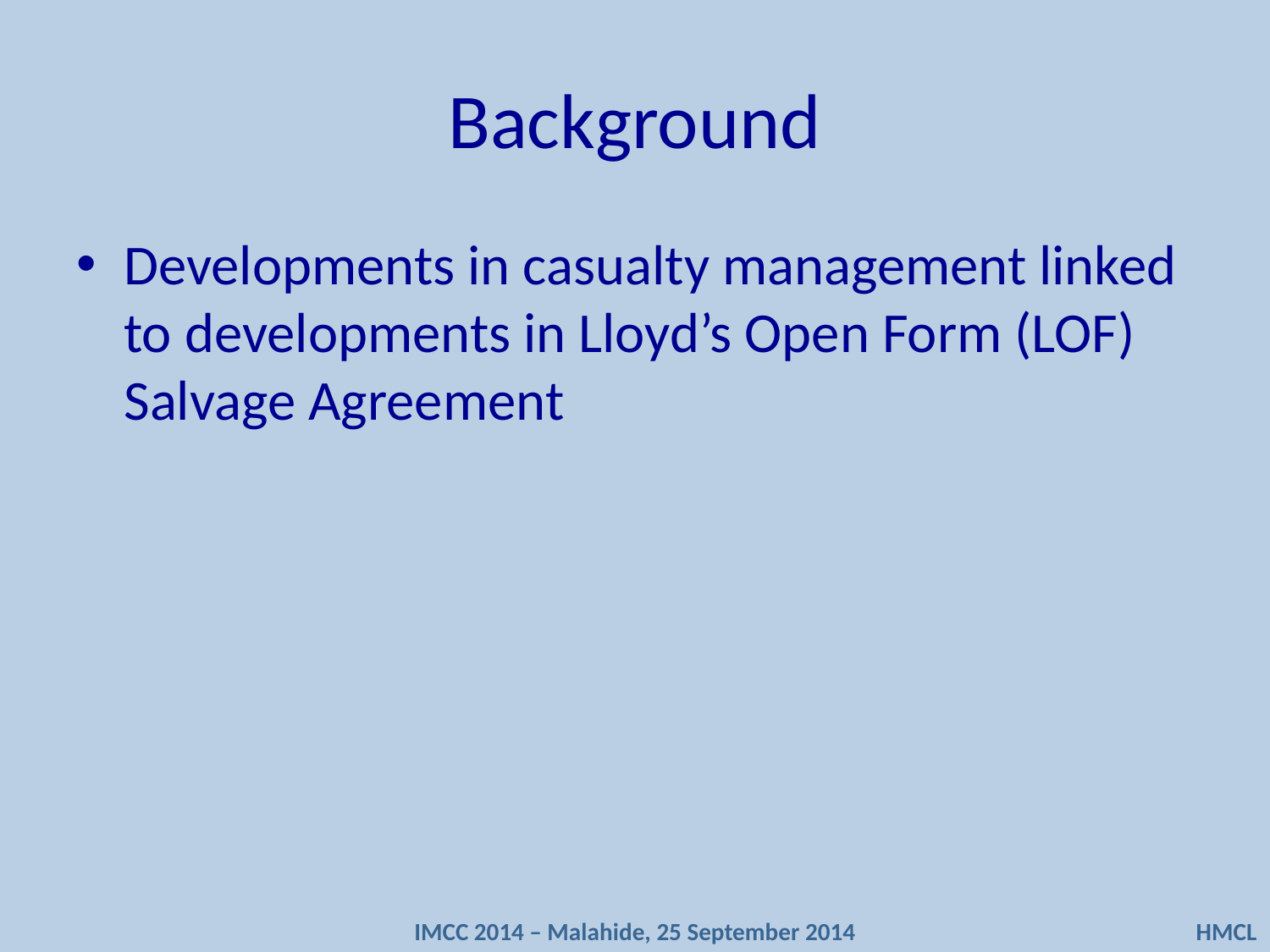

# Background
Developments in casualty management linked  to developments in Lloyd’s Open Form (LOF) Salvage Agreement